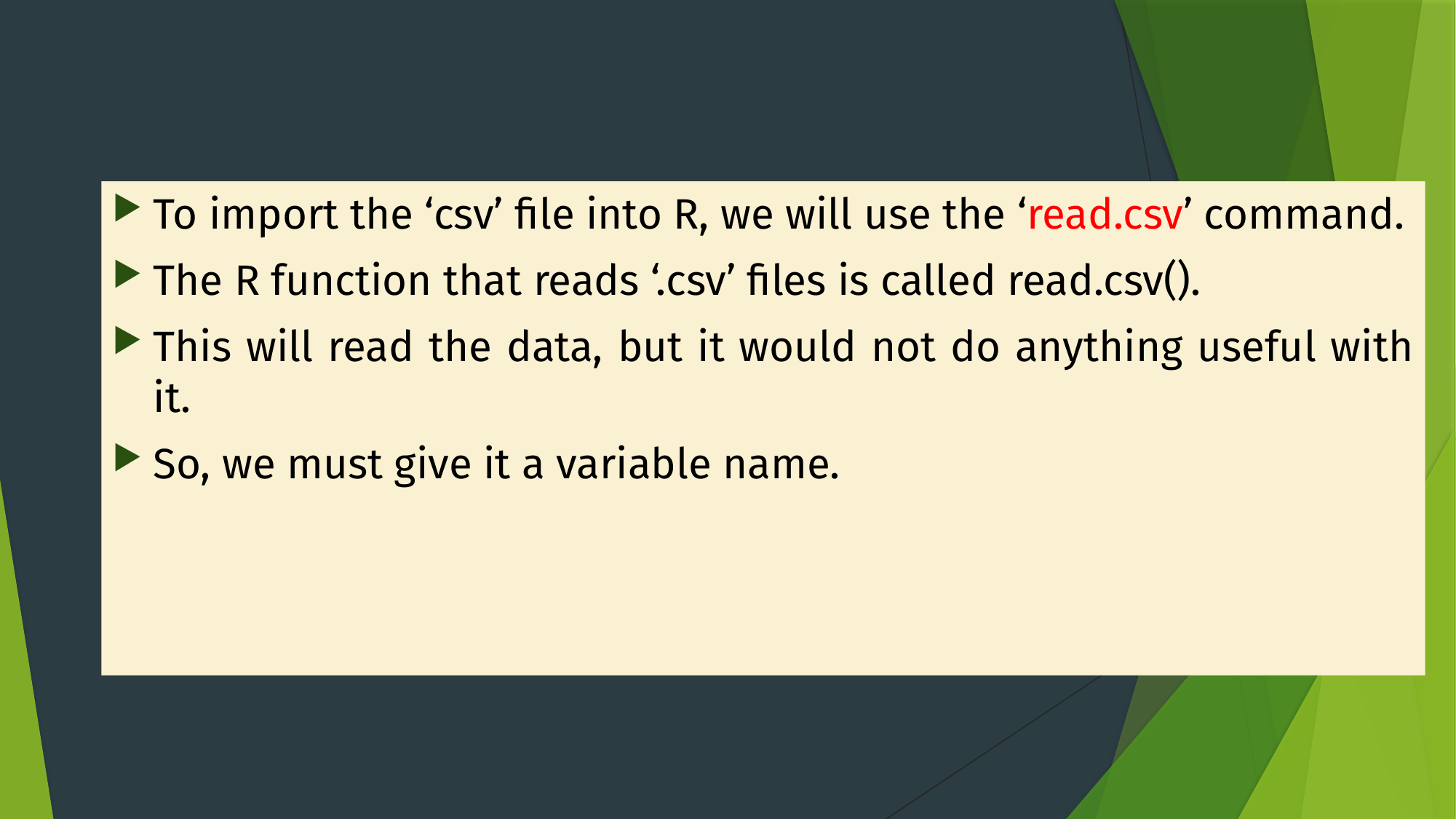

To import the ‘csv’ file into R, we will use the ‘read.csv’ command.
The R function that reads ‘.csv’ files is called read.csv().
This will read the data, but it would not do anything useful with it.
So, we must give it a variable name.